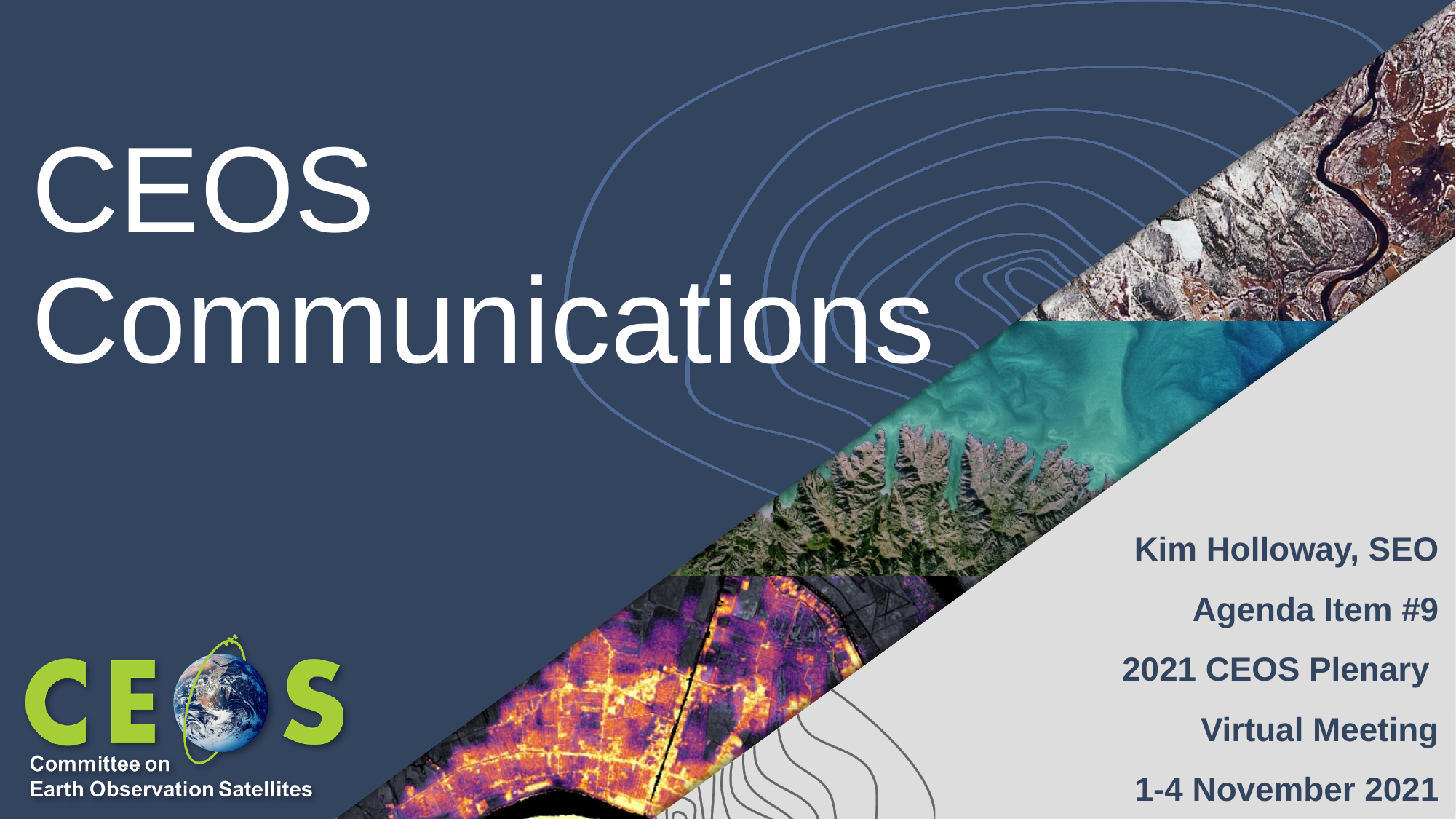

# CEOS Communications
Kim Holloway, SEO
Agenda Item #9
2021 CEOS Plenary
Virtual Meeting
1-4 November 2021